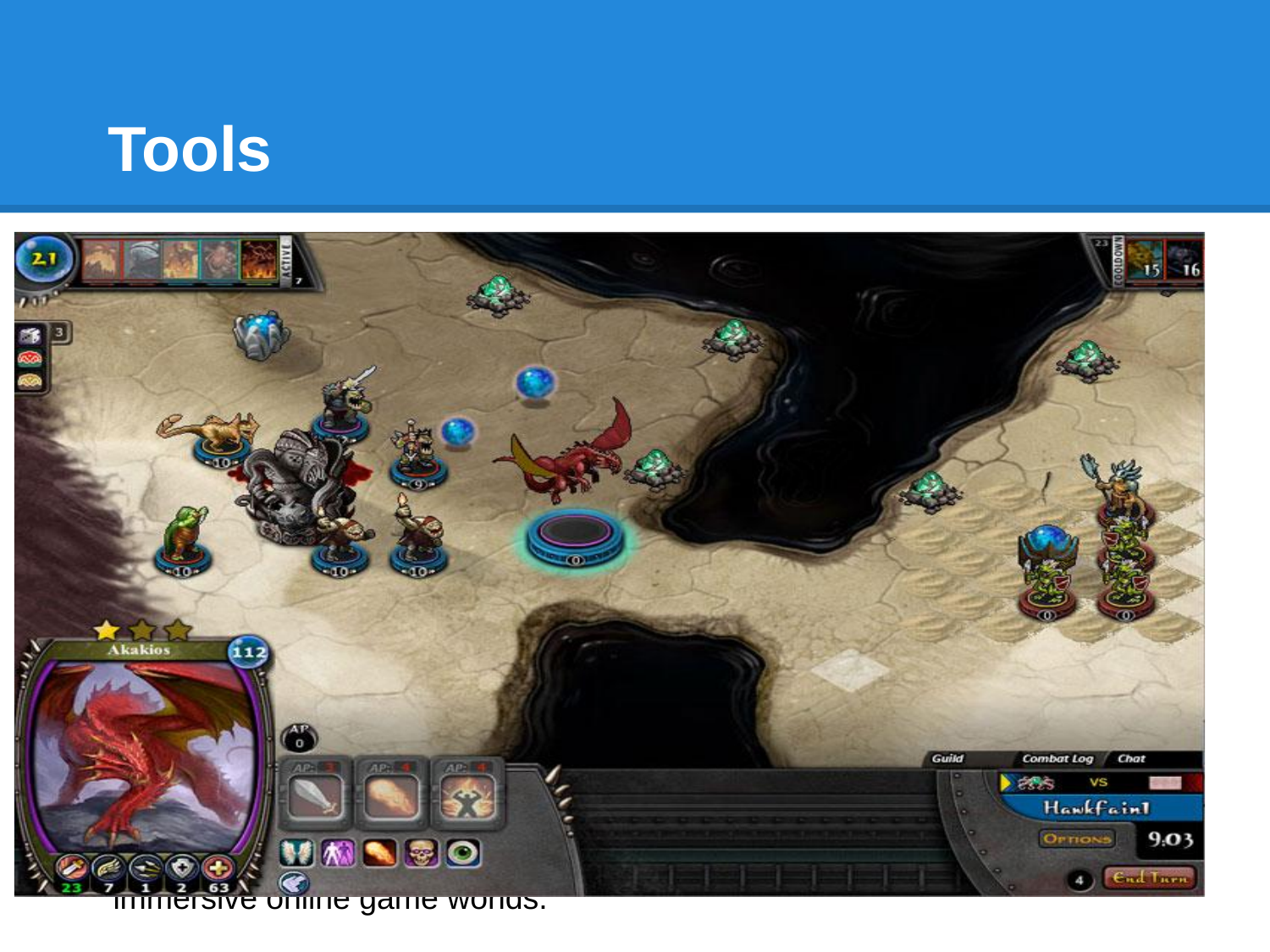

# Tools

Virtual Table Tops - Virtual tabletop software (sometimes referred to as VT or VTT) is designed to enable one or more users to play games on their computer that are traditionally played on or around a table. In the case of multiple users, players, or participants, this is generally done online. A VT is like a shared whiteboard, but with features that are specifically geared to facilitate gaming in particular.

3rd Party Engine such as Abyssal. - The Abyssal Game Engine is a powerful professional game creation tool kit and rendering system for creating quality 3D software. The technology is designed to reduce development time while empowering developers with a strong suite of tools needed to produce great visual effects and support immersive online game worlds.